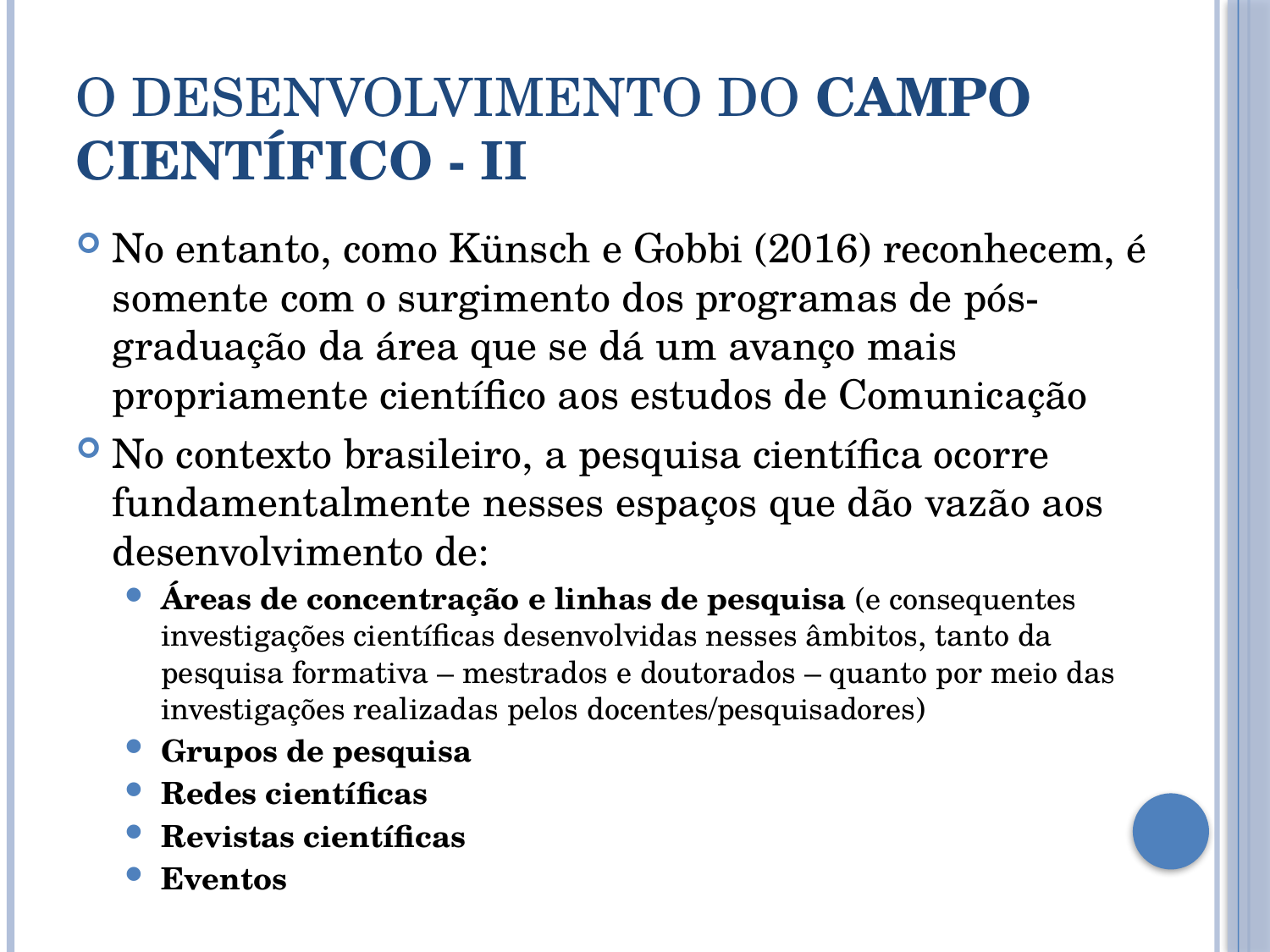

# O desenvolvimento do campo científico - II
No entanto, como Künsch e Gobbi (2016) reconhecem, é somente com o surgimento dos programas de pós-graduação da área que se dá um avanço mais propriamente científico aos estudos de Comunicação
No contexto brasileiro, a pesquisa científica ocorre fundamentalmente nesses espaços que dão vazão aos desenvolvimento de:
Áreas de concentração e linhas de pesquisa (e consequentes investigações científicas desenvolvidas nesses âmbitos, tanto da pesquisa formativa – mestrados e doutorados – quanto por meio das investigações realizadas pelos docentes/pesquisadores)
Grupos de pesquisa
Redes científicas
Revistas científicas
Eventos